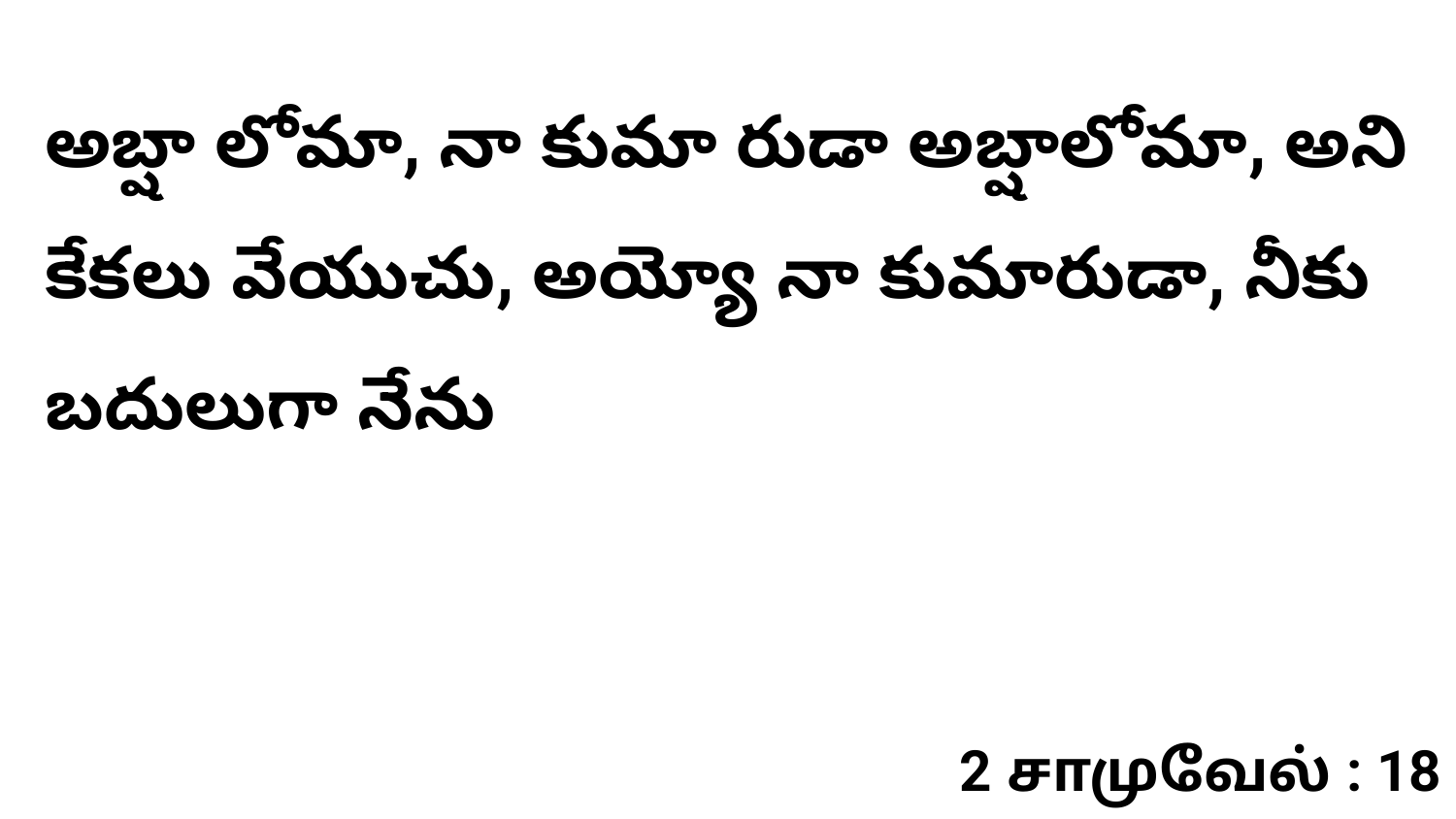

అబ్షా లోమా, నా కుమా రుడా అబ్షాలోమా, అని కేకలు వేయుచు, అయ్యో నా కుమారుడా, నీకు బదులుగా నేను
2 சாமுவேல் : 18